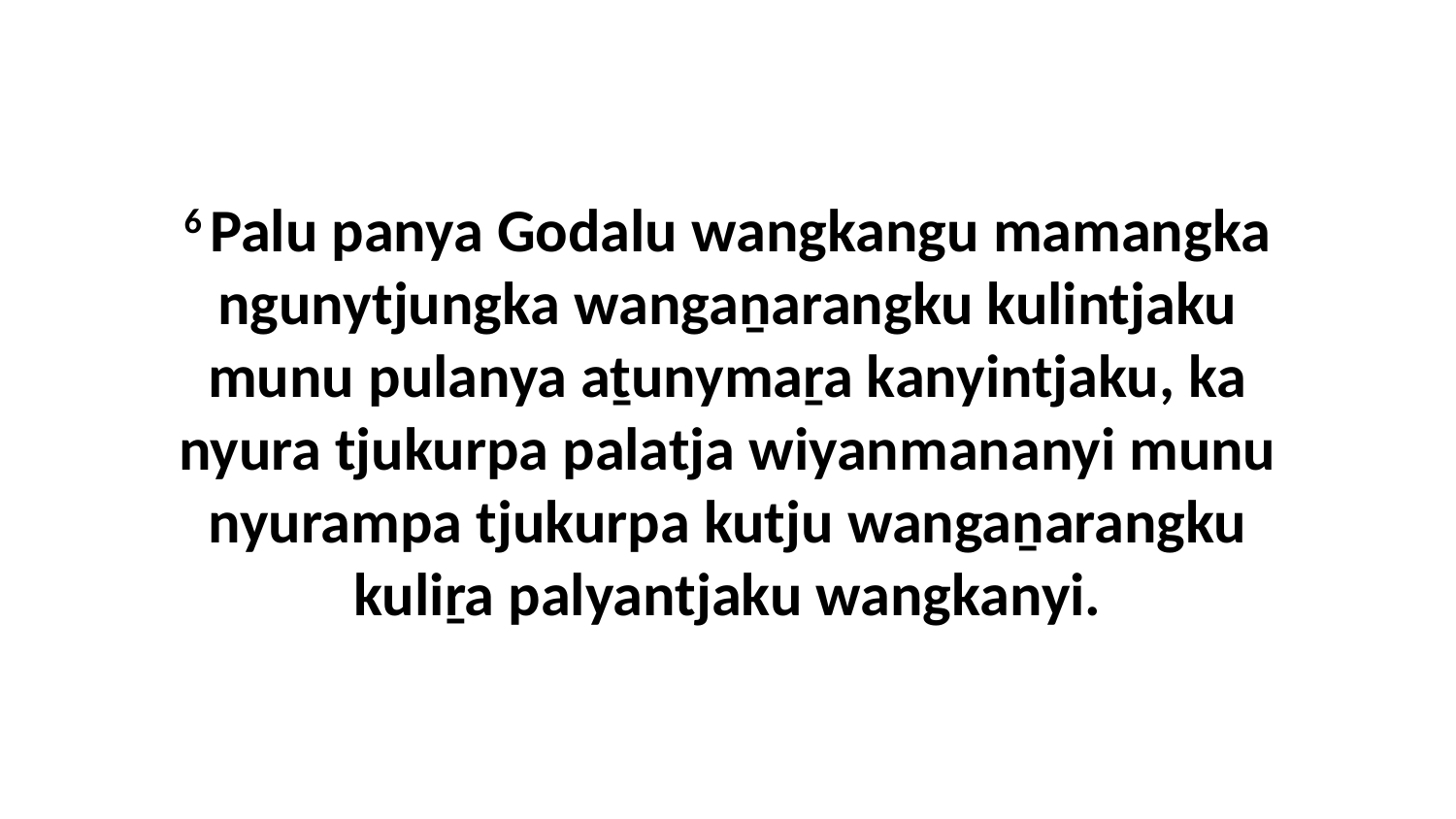

6 Palu panya Godalu wangkangu mamangka ngunytjungka wangaṉarangku kulintjaku munu pulanya aṯunymaṟa kanyintjaku, ka nyura tjukurpa palatja wiyanmananyi munu nyurampa tjukurpa kutju wangaṉarangku kuliṟa palyantjaku wangkanyi.